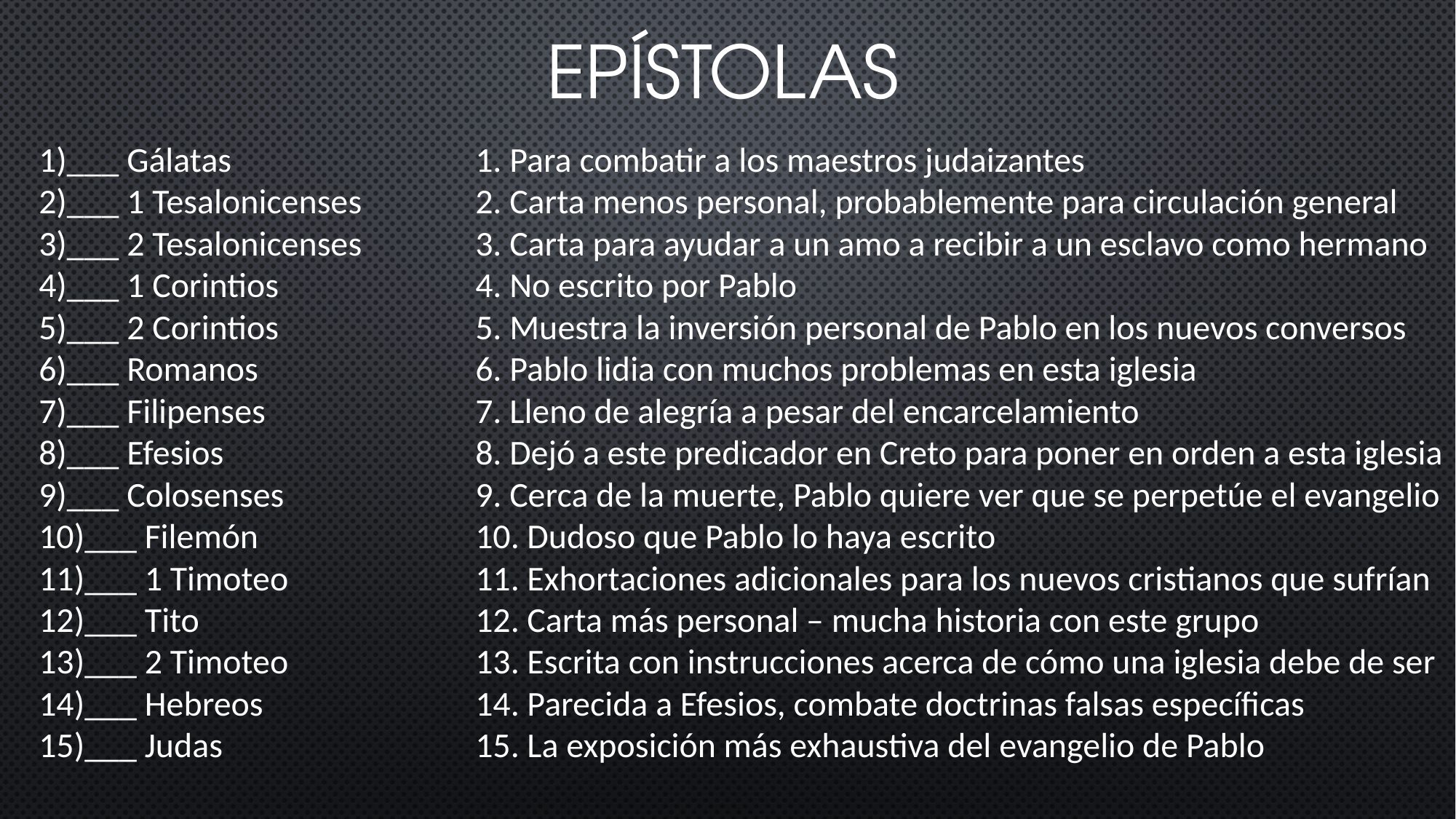

# EPÍSTOLAS
___ Gálatas			1. Para combatir a los maestros judaizantes
___ 1 Tesalonicenses		2. Carta menos personal, probablemente para circulación general
___ 2 Tesalonicenses		3. Carta para ayudar a un amo a recibir a un esclavo como hermano
___ 1 Corintios		4. No escrito por Pablo
___ 2 Corintios		5. Muestra la inversión personal de Pablo en los nuevos conversos
___ Romanos		6. Pablo lidia con muchos problemas en esta iglesia
___ Filipenses		7. Lleno de alegría a pesar del encarcelamiento
___ Efesios			8. Dejó a este predicador en Creto para poner en orden a esta iglesia
___ Colosenses		9. Cerca de la muerte, Pablo quiere ver que se perpetúe el evangelio
___ Filemón		10. Dudoso que Pablo lo haya escrito
___ 1 Timoteo		11. Exhortaciones adicionales para los nuevos cristianos que sufrían
___ Tito			12. Carta más personal – mucha historia con este grupo
___ 2 Timoteo		13. Escrita con instrucciones acerca de cómo una iglesia debe de ser
___ Hebreos		14. Parecida a Efesios, combate doctrinas falsas específicas
___ Judas			15. La exposición más exhaustiva del evangelio de Pablo